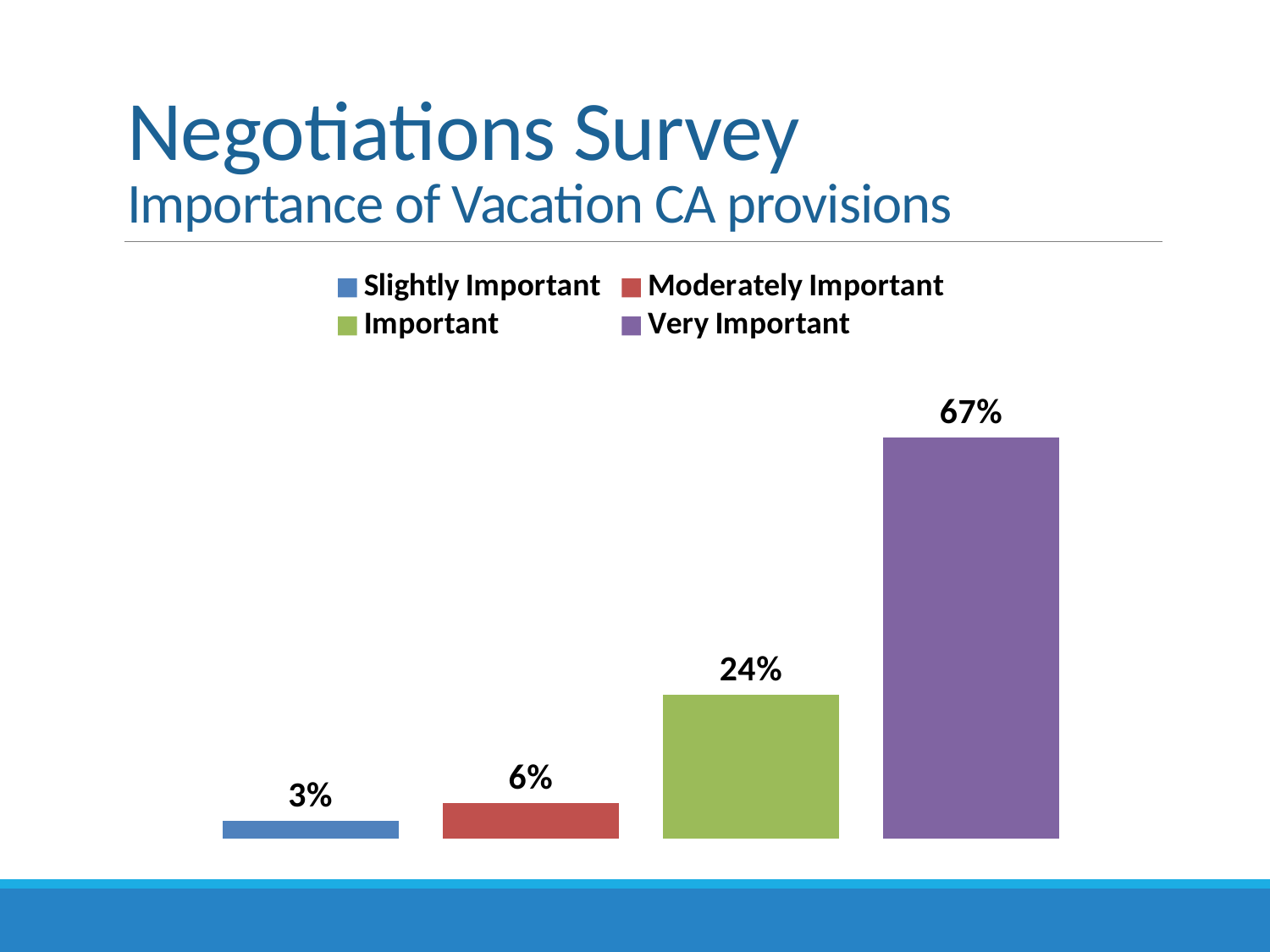

# Negotiations Survey Importance of Vacation CA provisions

### Chart

| Category | Slightly Important | Moderately Important | Important | Very Important |
|---|---|---|---|---|